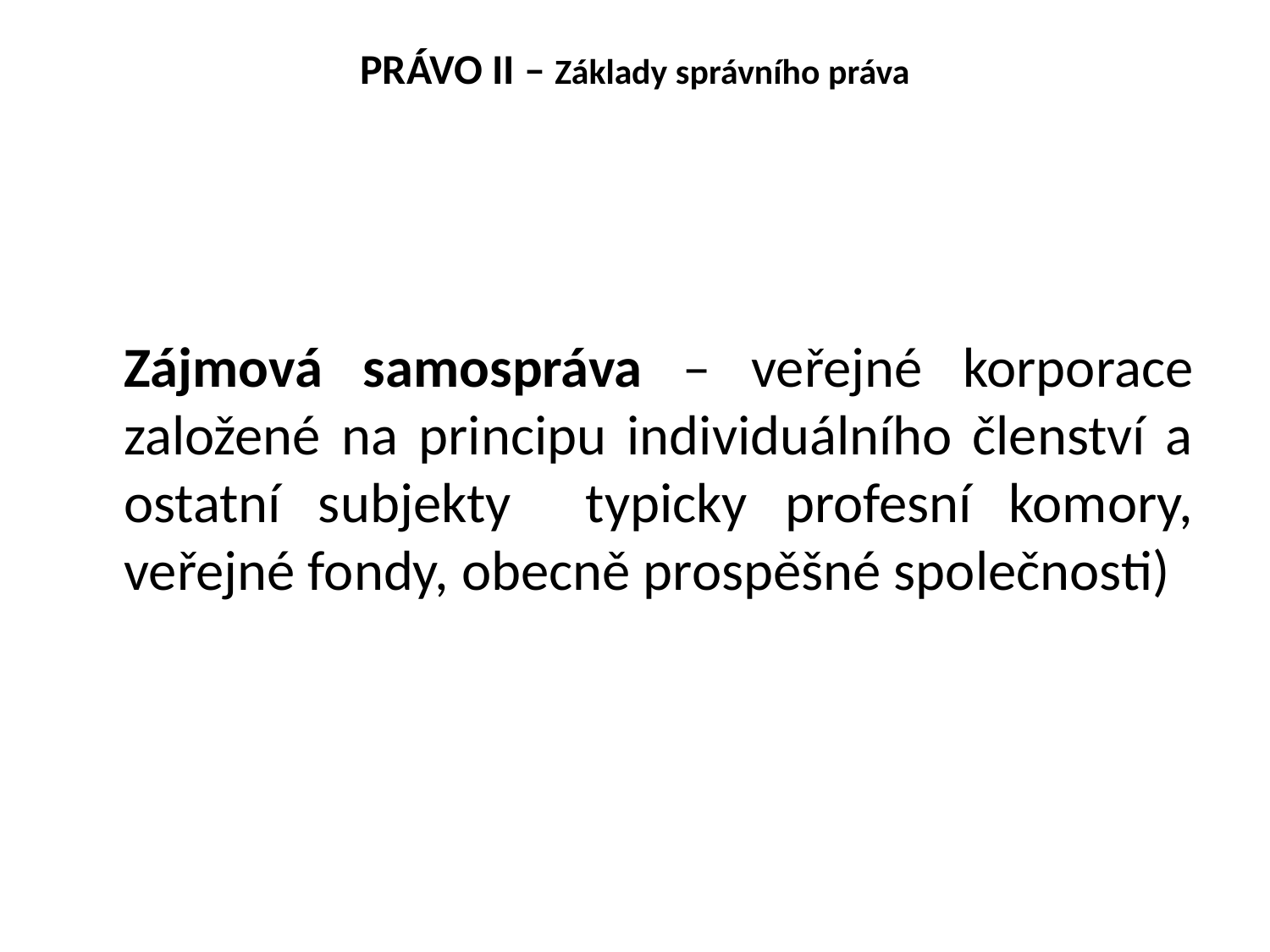

# PRÁVO II – Základy správního práva

	Zájmová samospráva – veřejné korporace založené na principu individuálního členství a ostatní subjekty  typicky profesní komory, veřejné fondy, obecně prospěšné společnosti)